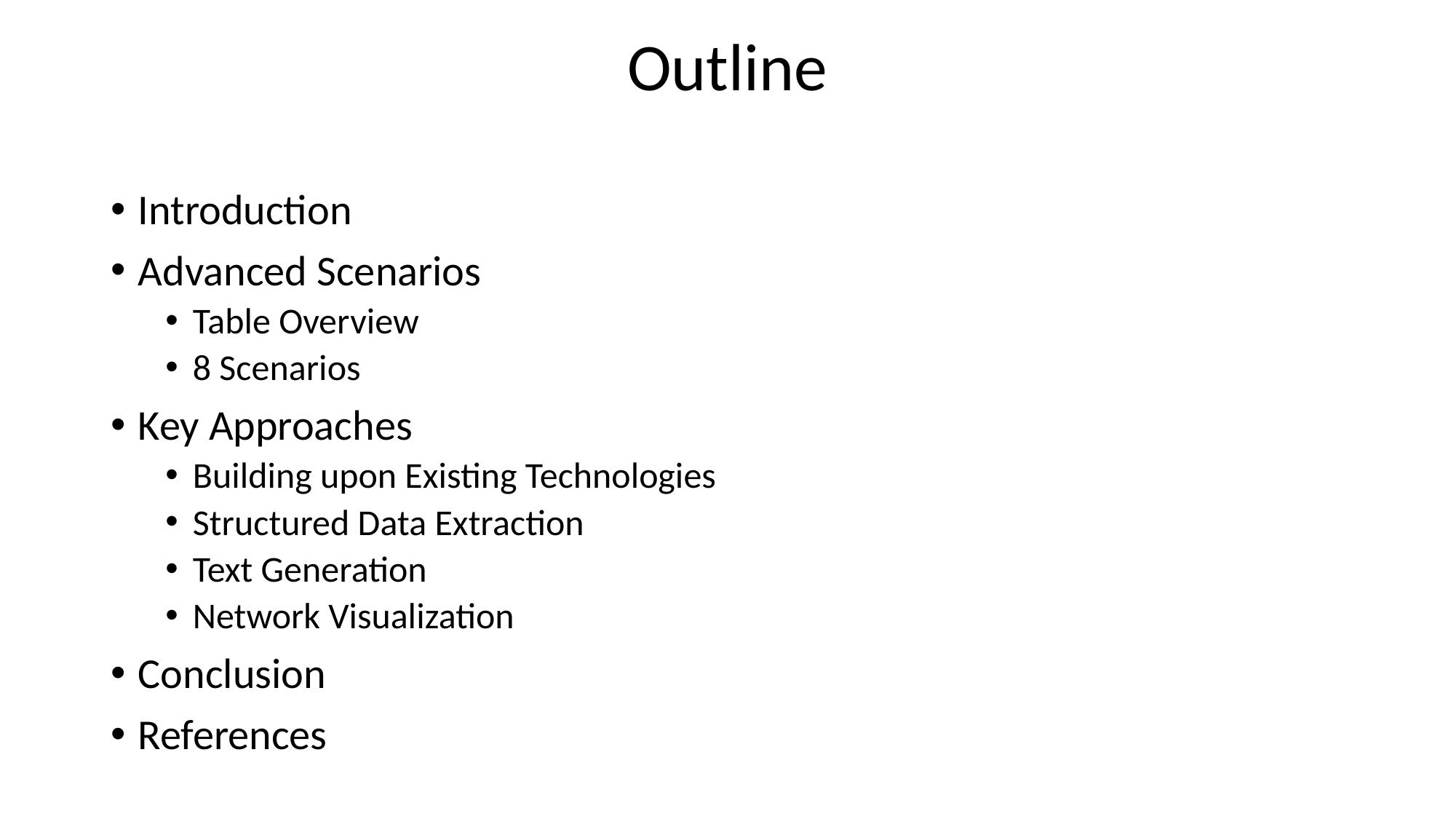

# Outline
Introduction
Advanced Scenarios
Table Overview
8 Scenarios
Key Approaches
Building upon Existing Technologies
Structured Data Extraction
Text Generation
Network Visualization
Conclusion
References